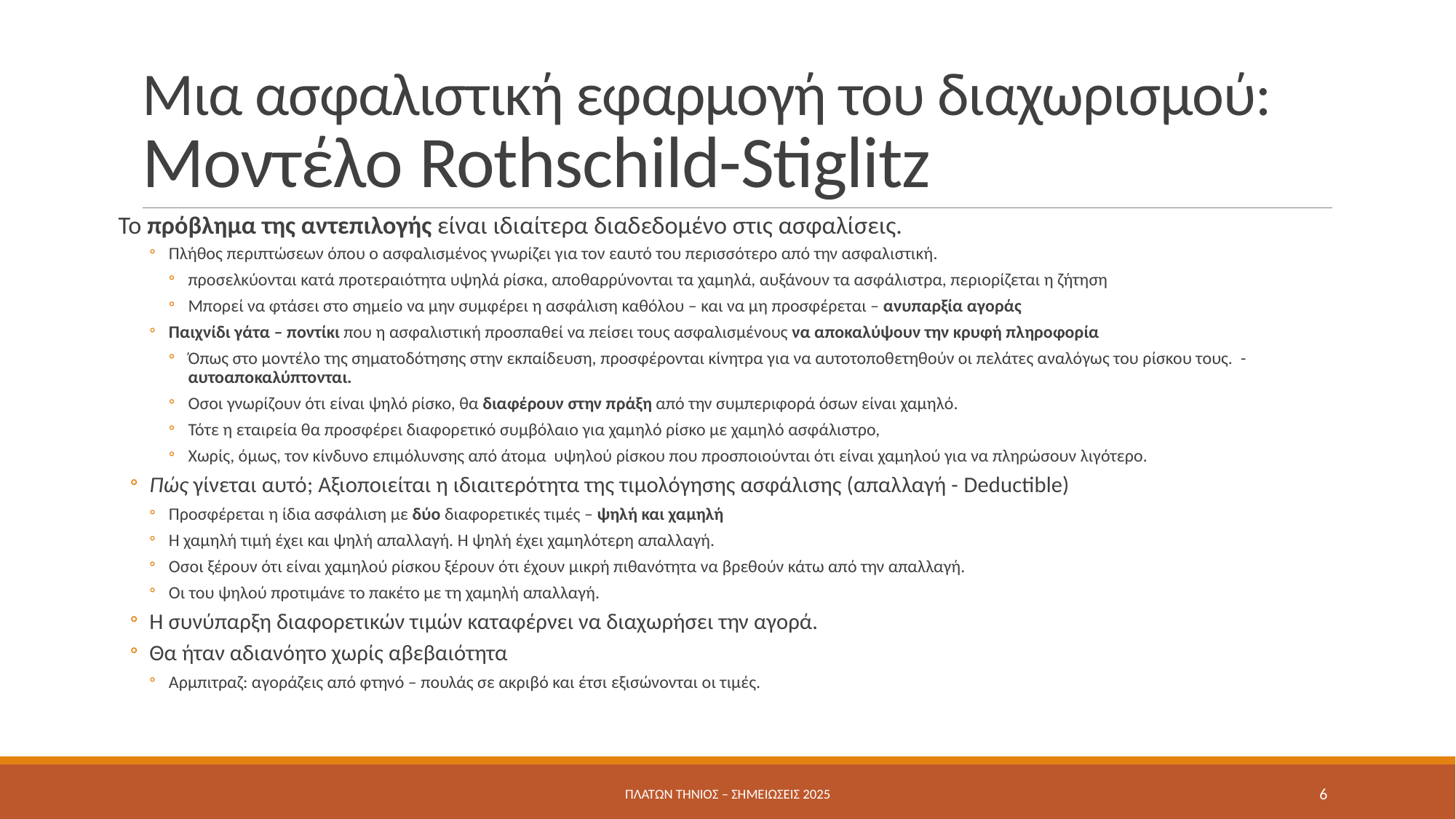

# Μια ασφαλιστική εφαρμογή του διαχωρισμού: Μοντέλο Rothschild-Stiglitz
To πρόβλημα της αντεπιλογής είναι ιδιαίτερα διαδεδομένο στις ασφαλίσεις.
Πλήθος περιπτώσεων όπου ο ασφαλισμένος γνωρίζει για τον εαυτό του περισσότερο από την ασφαλιστική.
προσελκύονται κατά προτεραιότητα υψηλά ρίσκα, αποθαρρύνονται τα χαμηλά, αυξάνουν τα ασφάλιστρα, περιορίζεται η ζήτηση
Μπορεί να φτάσει στο σημείο να μην συμφέρει η ασφάλιση καθόλου – και να μη προσφέρεται – ανυπαρξία αγοράς
Παιχνίδι γάτα – ποντίκι που η ασφαλιστική προσπαθεί να πείσει τους ασφαλισμένους να αποκαλύψουν την κρυφή πληροφορία
Όπως στο μοντέλο της σηματοδότησης στην εκπαίδευση, προσφέρονται κίνητρα για να αυτοτοποθετηθούν οι πελάτες αναλόγως του ρίσκου τους.  - αυτοαποκαλύπτονται.
Οσοι γνωρίζουν ότι είναι ψηλό ρίσκο, θα διαφέρουν στην πράξη από την συμπεριφορά όσων είναι χαμηλό.
Τότε η εταιρεία θα προσφέρει διαφορετικό συμβόλαιο για χαμηλό ρίσκο με χαμηλό ασφάλιστρο,
Χωρίς, όμως, τον κίνδυνο επιμόλυνσης από άτομα  υψηλού ρίσκου που προσποιούνται ότι είναι χαμηλού για να πληρώσουν λιγότερο.
Πώς γίνεται αυτό; Αξιοποιείται η ιδιαιτερότητα της τιμολόγησης ασφάλισης (απαλλαγή - Deductible)
Προσφέρεται η ίδια ασφάλιση με δύο διαφορετικές τιμές – ψηλή και χαμηλή
Η χαμηλή τιμή έχει και ψηλή απαλλαγή. Η ψηλή έχει χαμηλότερη απαλλαγή.
Οσοι ξέρουν ότι είναι χαμηλού ρίσκου ξέρουν ότι έχουν μικρή πιθανότητα να βρεθούν κάτω από την απαλλαγή.
Οι του ψηλού προτιμάνε το πακέτο με τη χαμηλή απαλλαγή.
Η συνύπαρξη διαφορετικών τιμών καταφέρνει να διαχωρήσει την αγορά.
Θα ήταν αδιανόητο χωρίς αβεβαιότητα
Αρμπιτραζ: αγοράζεις από φτηνό – πουλάς σε ακριβό και έτσι εξισώνονται οι τιμές.
Πλάτων Τήνιος – σημειώσεις 2025
6